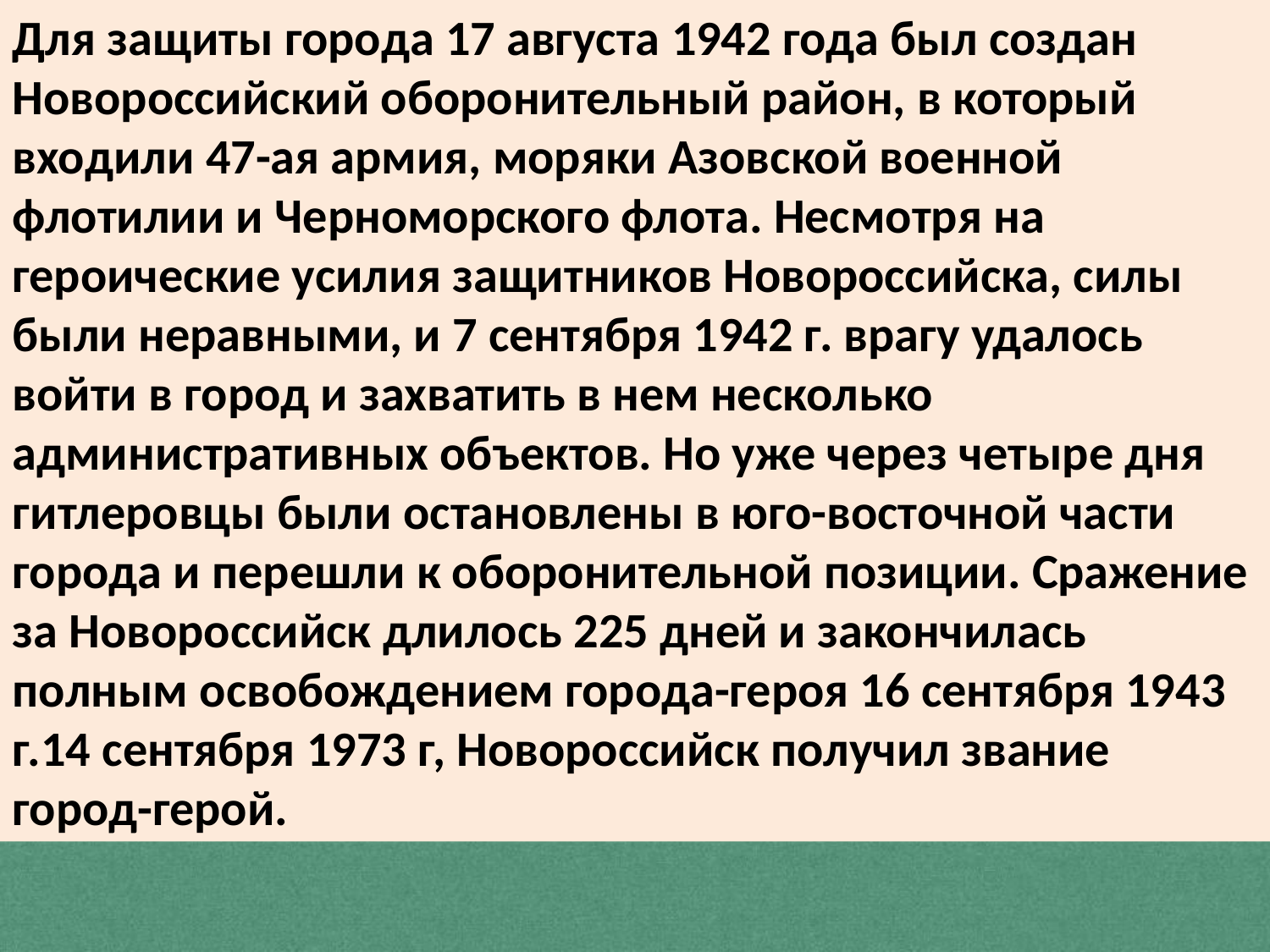

Для защиты города 17 августа 1942 года был создан Новороссийский оборонительный район, в который входили 47-ая армия, моряки Азовской военной флотилии и Черноморского флота. Несмотря на героические усилия защитников Новороссийска, силы были неравными, и 7 сентября 1942 г. врагу удалось войти в город и захватить в нем несколько административных объектов. Но уже через четыре дня гитлеровцы были остановлены в юго-восточной части города и перешли к оборонительной позиции. Сражение за Новороссийск длилось 225 дней и закончилась полным освобождением города-героя 16 сентября 1943 г.14 сентября 1973 г, Новороссийск получил звание город-герой.